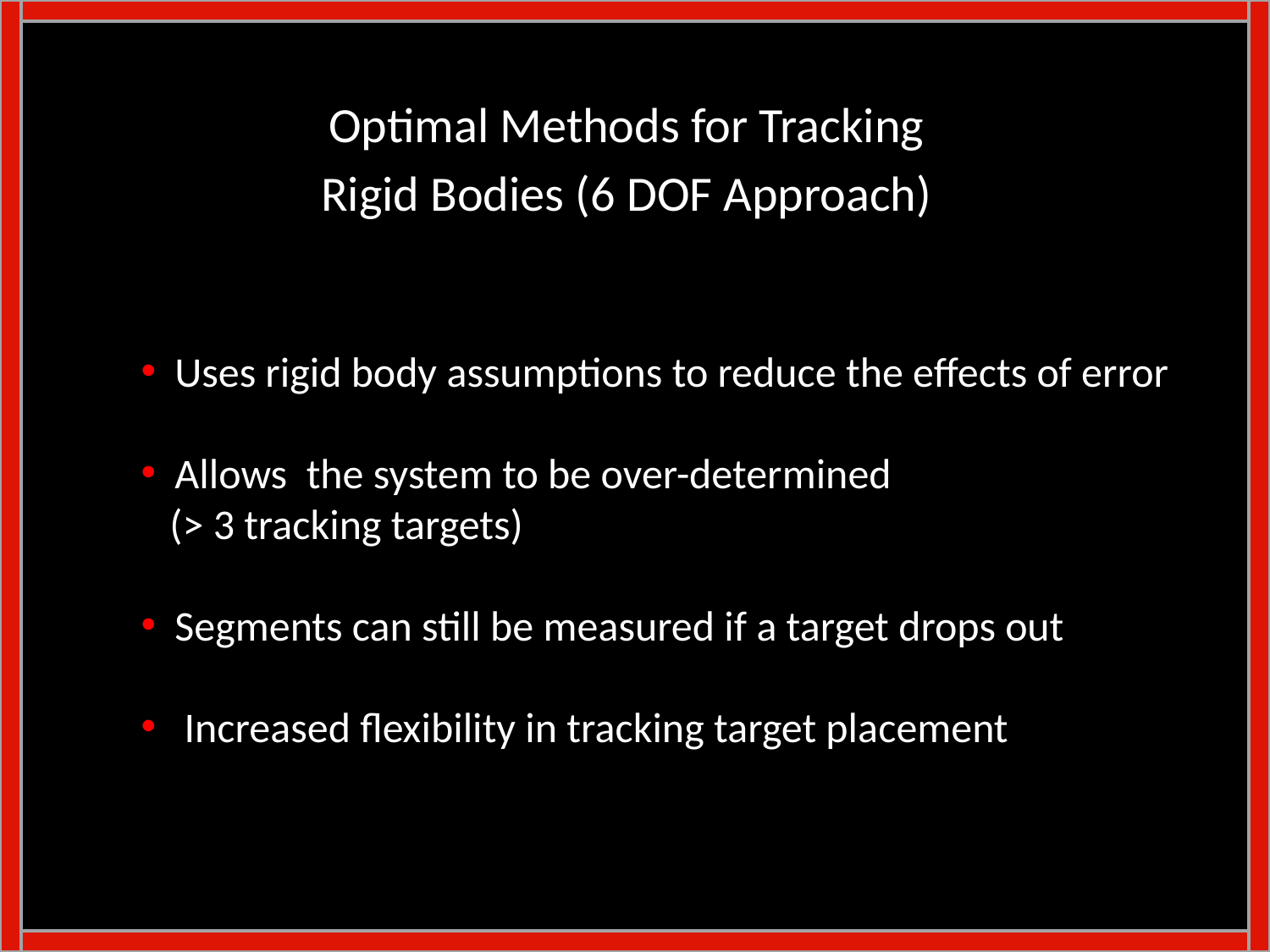

Optimal Methods for Tracking
Rigid Bodies (6 DOF Approach)
  Uses rigid body assumptions to reduce the effects of error

  Allows  the system to be over-determined
   (> 3 tracking targets)

  Segments can still be measured if a target drops out

   Increased flexibility in tracking target placement